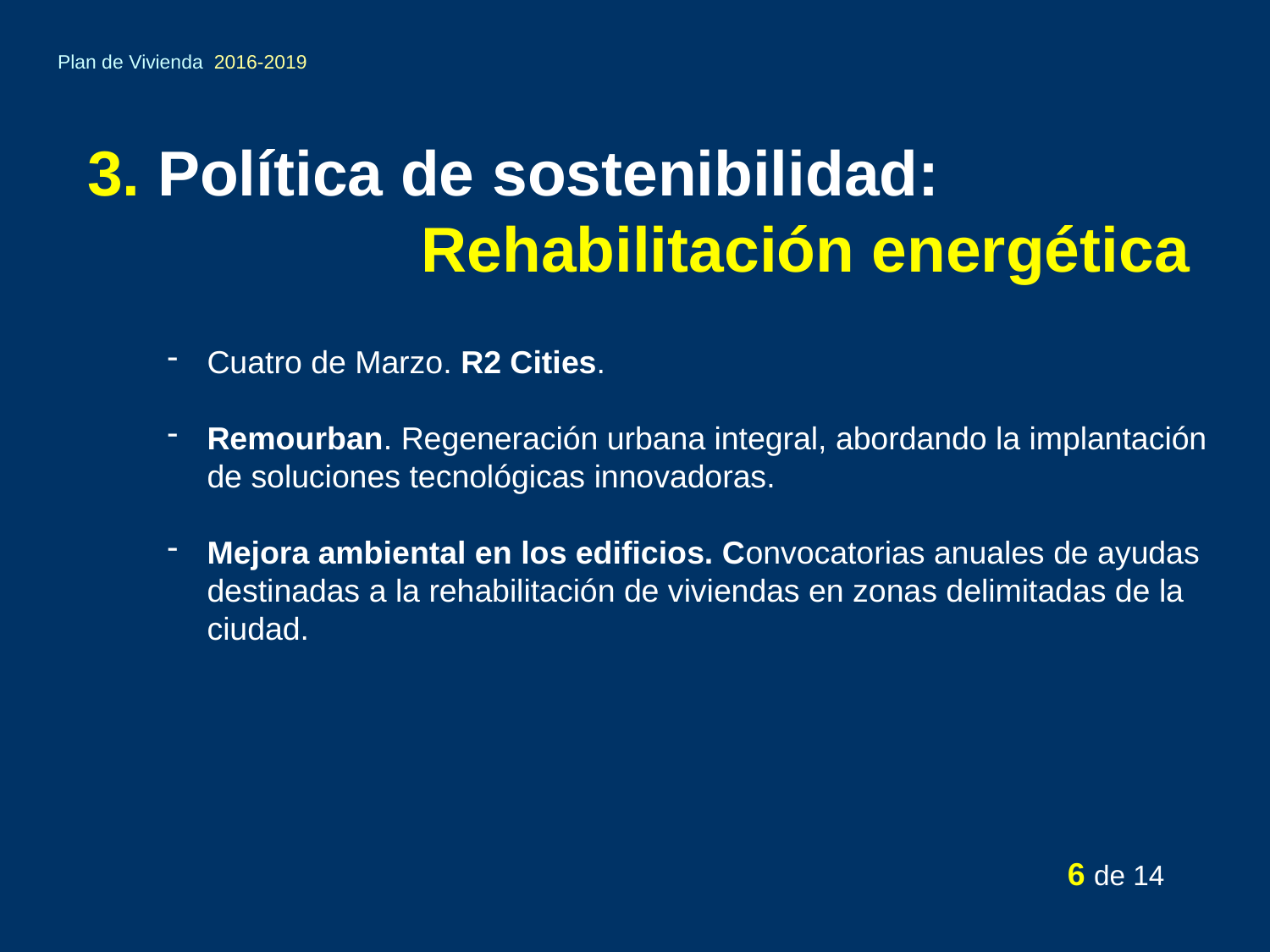

# Plan de Vivienda  2016-2019
3. Política de sostenibilidad:
                   Rehabilitación energética
Cuatro de Marzo. R2 Cities.

Remourban. Regeneración urbana integral, abordando la implantación de soluciones tecnológicas innovadoras.

Mejora ambiental en los edificios. Convocatorias anuales de ayudas destinadas a la rehabilitación de viviendas en zonas delimitadas de la ciudad.
6 de 14